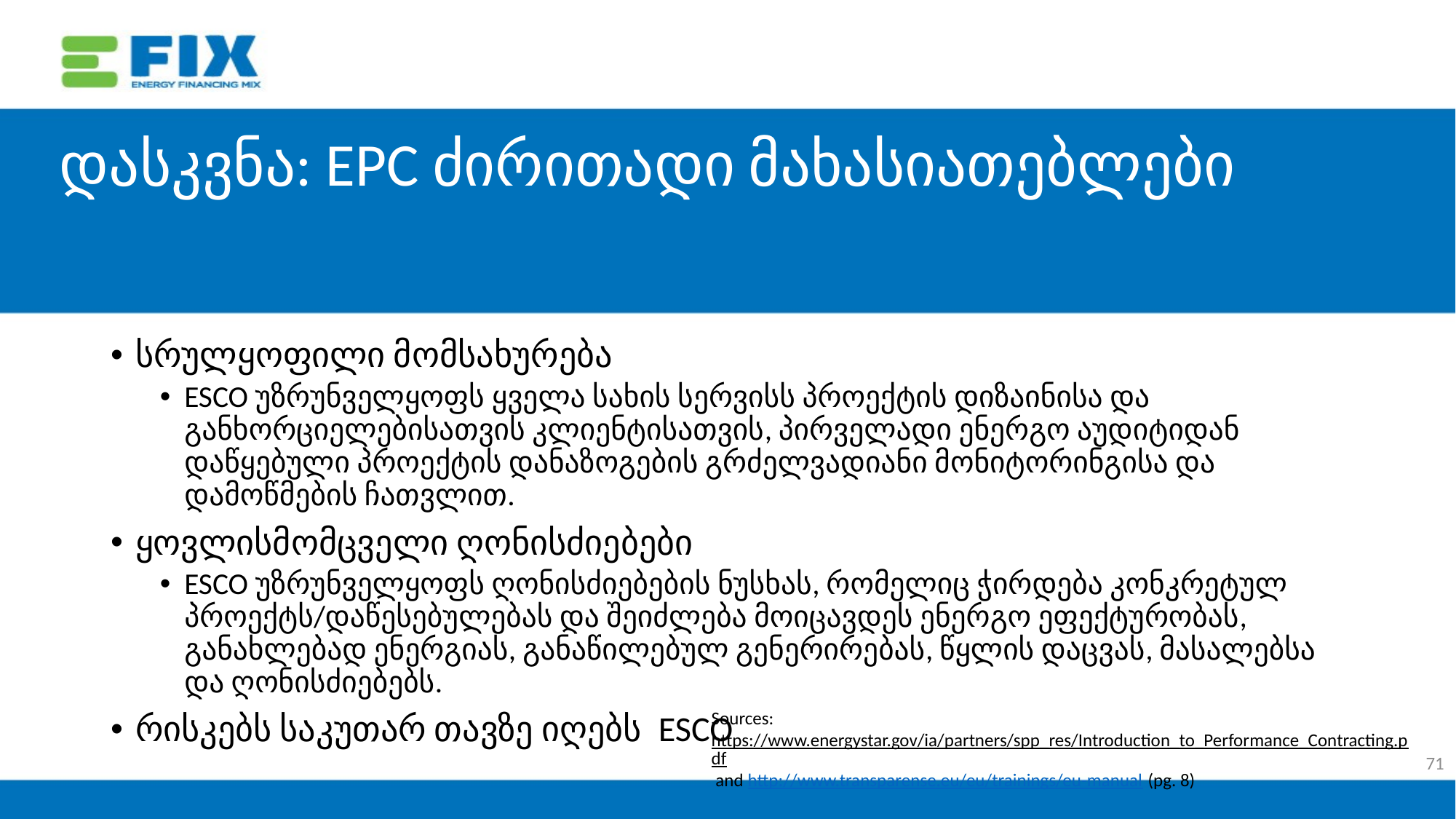

# დასკვნა: EPC ძირითადი მახასიათებლები
სრულყოფილი მომსახურება
ESCO უზრუნველყოფს ყველა სახის სერვისს პროექტის დიზაინისა და განხორციელებისათვის კლიენტისათვის, პირველადი ენერგო აუდიტიდან დაწყებული პროექტის დანაზოგების გრძელვადიანი მონიტორინგისა და დამოწმების ჩათვლით.
ყოვლისმომცველი ღონისძიებები
ESCO უზრუნველყოფს ღონისძიებების ნუსხას, რომელიც ჭირდება კონკრეტულ პროექტს/დაწესებულებას და შეიძლება მოიცავდეს ენერგო ეფექტურობას, განახლებად ენერგიას, განაწილებულ გენერირებას, წყლის დაცვას, მასალებსა და ღონისძიებებს.
რისკებს საკუთარ თავზე იღებს  ESCO
Sources: https://www.energystar.gov/ia/partners/spp_res/Introduction_to_Performance_Contracting.pdf and http://www.transparense.eu/eu/trainings/eu-manual	(pg. 8)
71